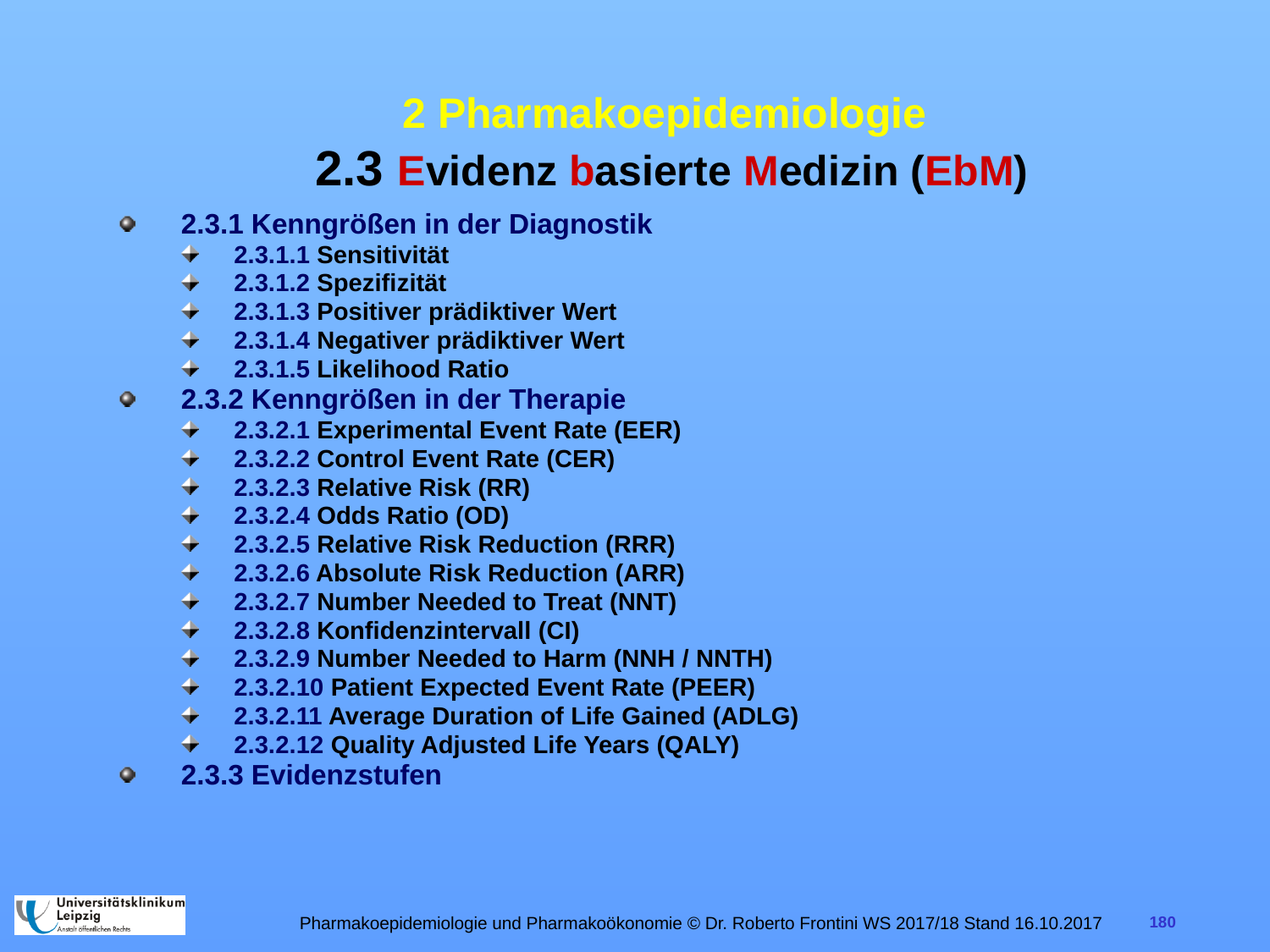

# 2 Pharmakoepidemiologie 2.3 Evidenz basierte Medizin (EbM)
2.3.1 Kenngrößen in der Diagnostik
2.3.1.1 Sensitivität
2.3.1.2 Spezifizität
2.3.1.3 Positiver prädiktiver Wert
2.3.1.4 Negativer prädiktiver Wert
2.3.1.5 Likelihood Ratio
2.3.2 Kenngrößen in der Therapie
2.3.2.1 Experimental Event Rate (EER)
2.3.2.2 Control Event Rate (CER)
2.3.2.3 Relative Risk (RR)
2.3.2.4 Odds Ratio (OD)
2.3.2.5 Relative Risk Reduction (RRR)
2.3.2.6 Absolute Risk Reduction (ARR)
2.3.2.7 Number Needed to Treat (NNT)
2.3.2.8 Konfidenzintervall (CI)
2.3.2.9 Number Needed to Harm (NNH / NNTH)
2.3.2.10 Patient Expected Event Rate (PEER)
2.3.2.11 Average Duration of Life Gained (ADLG)
2.3.2.12 Quality Adjusted Life Years (QALY)
2.3.3 Evidenzstufen

Pharmakoepidemiologie und Pharmakoökonomie © Dr. Roberto Frontini WS 2017/18 Stand 16.10.2017
180